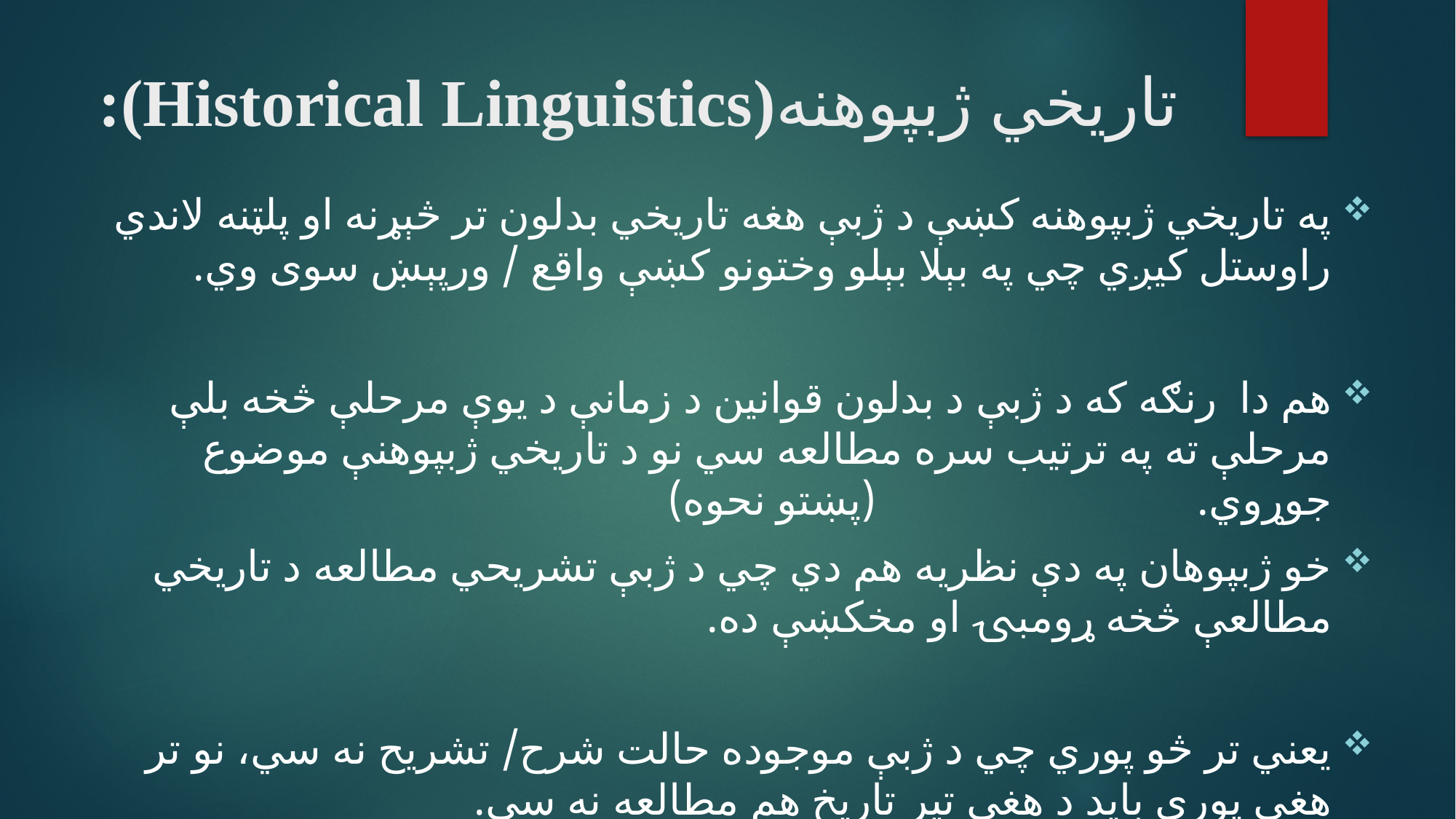

# تاريخي ژبپوهنه(Historical Linguistics):
په تاريخي ژبپوهنه کښې د ژبې هغه تاريخي بدلون تر څېړنه او پلټنه لاندي راوستل کيږي چي په بېلا بېلو وختونو کښې واقع / ورپېښ سوی وي.

هم دا  رنګه که د ژبې د بدلون قوانين د زمانې د يوې مرحلې څخه بلې مرحلې ته په ترتيب سره مطالعه سي نو د تاريخي ژبپوهنې موضوع جوړوي.                             (پښتو نحوه)
خو ژبپوهان په دې نظريه هم دي چي د ژبې تشريحي مطالعه د تاريخي مطالعې څخه ړومبۍ او مخکښې ده.

يعني تر څو پوري چي د ژبې موجوده حالت شرح/ تشريح نه سي، نو تر هغې پوري بايد د هغې تير تاريخ هم مطالعه نه سي.